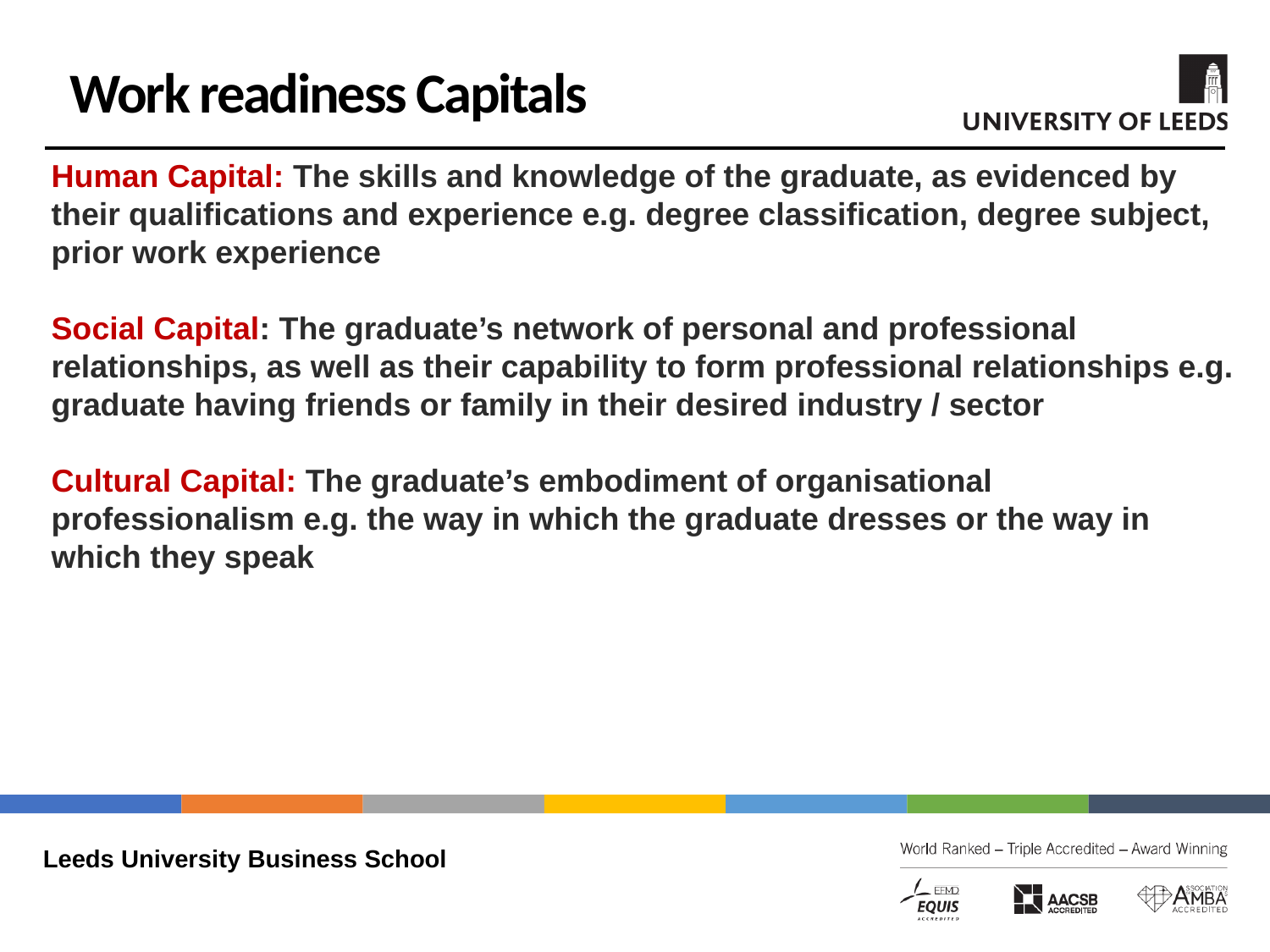

# Work readiness Capitals
Human Capital: The skills and knowledge of the graduate, as evidenced by their qualifications and experience e.g. degree classification, degree subject, prior work experience
Social Capital: The graduate’s network of personal and professional relationships, as well as their capability to form professional relationships e.g. graduate having friends or family in their desired industry / sector

Cultural Capital: The graduate’s embodiment of organisational professionalism e.g. the way in which the graduate dresses or the way in which they speak